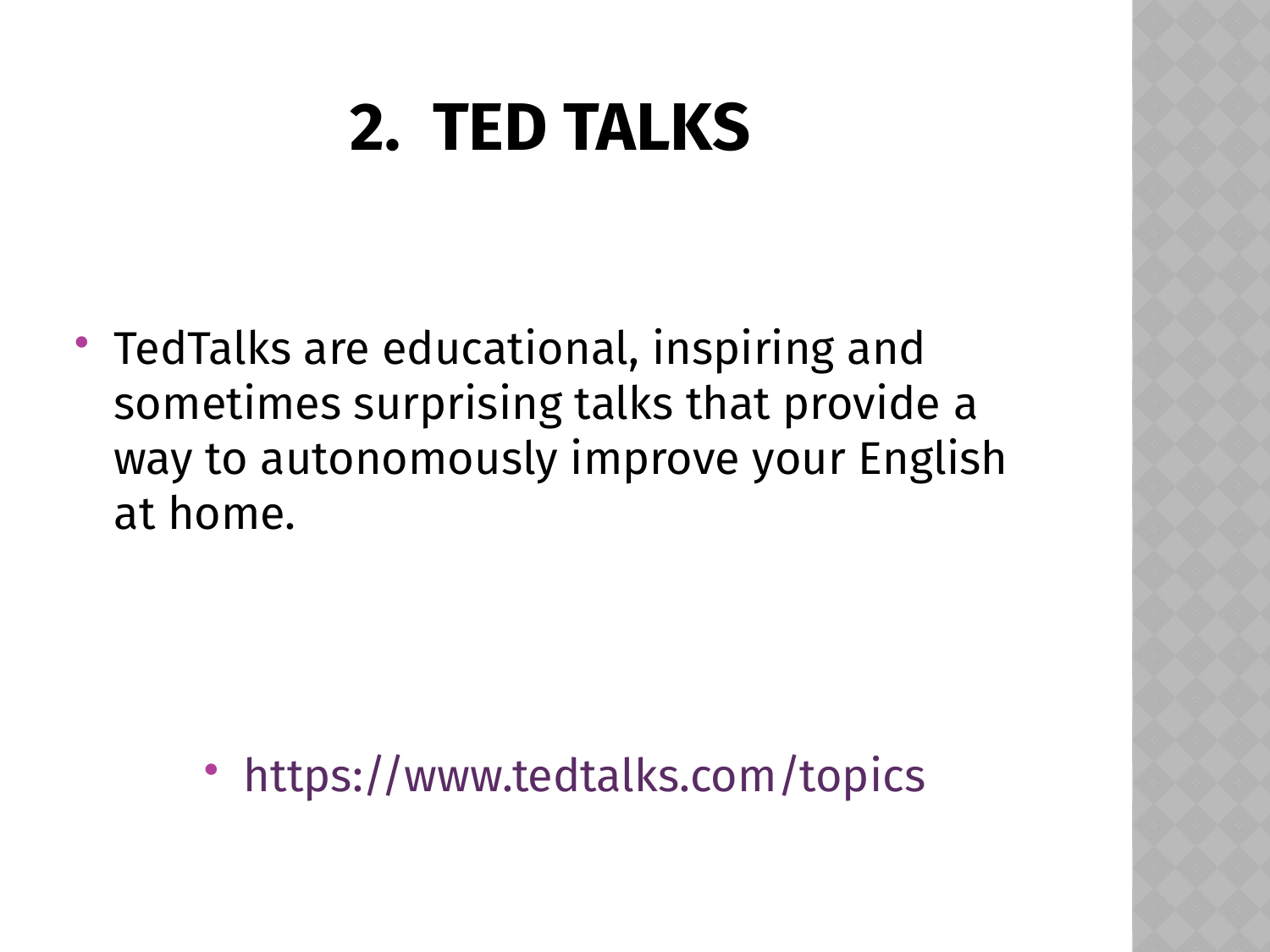

# 2.  Ted talks
TedTalks are educational, inspiring and sometimes surprising talks that provide a way to autonomously improve your English at home.

https://www.tedtalks.com/topics